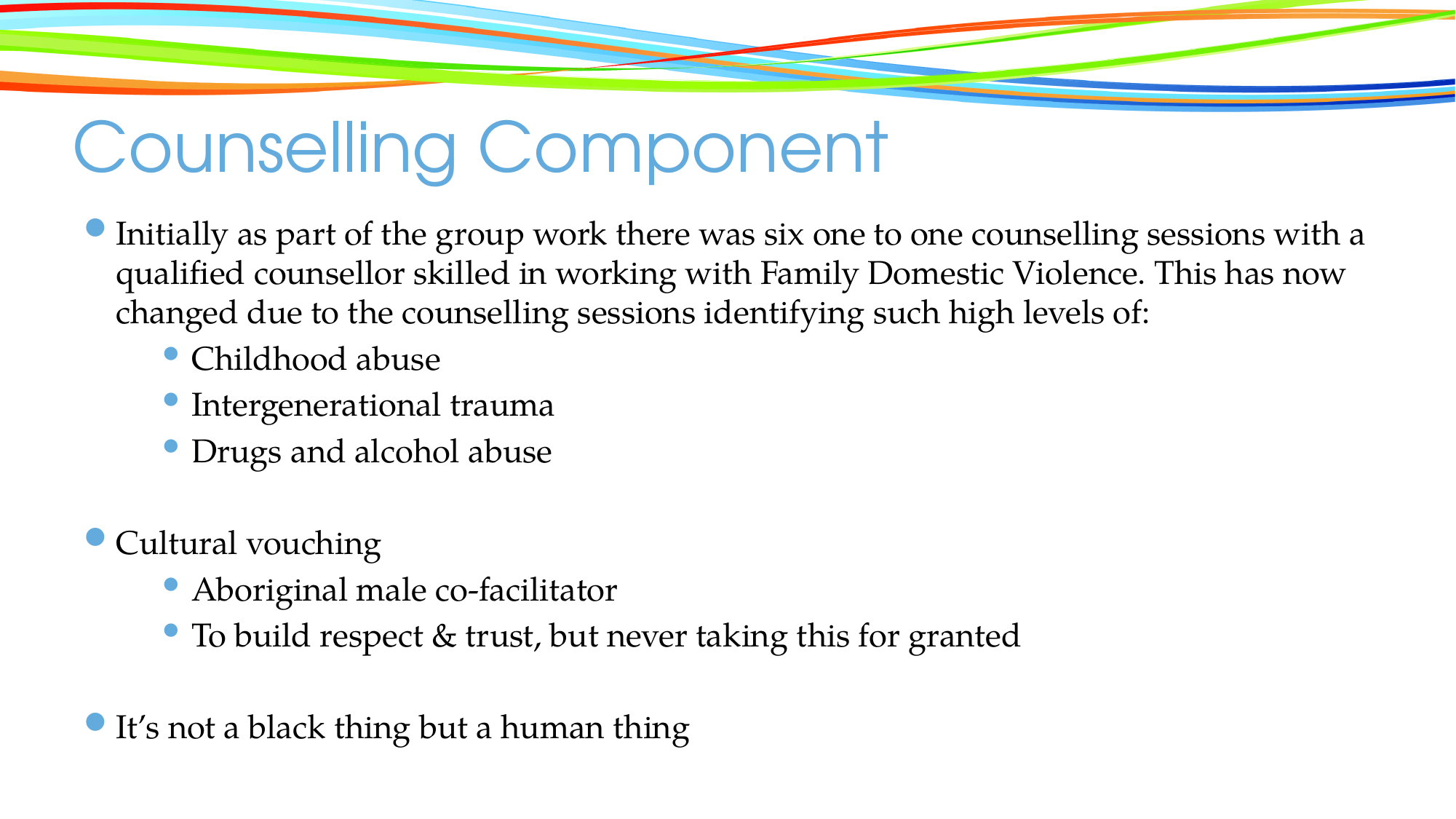

# Counselling Component
Initially as part of the group work there was six one to one counselling sessions with a qualified counsellor skilled in working with Family Domestic Violence. This has now changed due to the counselling sessions identifying such high levels of:
Childhood abuse
Intergenerational trauma
Drugs and alcohol abuse

Cultural vouching
Aboriginal male co-facilitator
To build respect & trust, but never taking this for granted

It’s not a black thing but a human thing